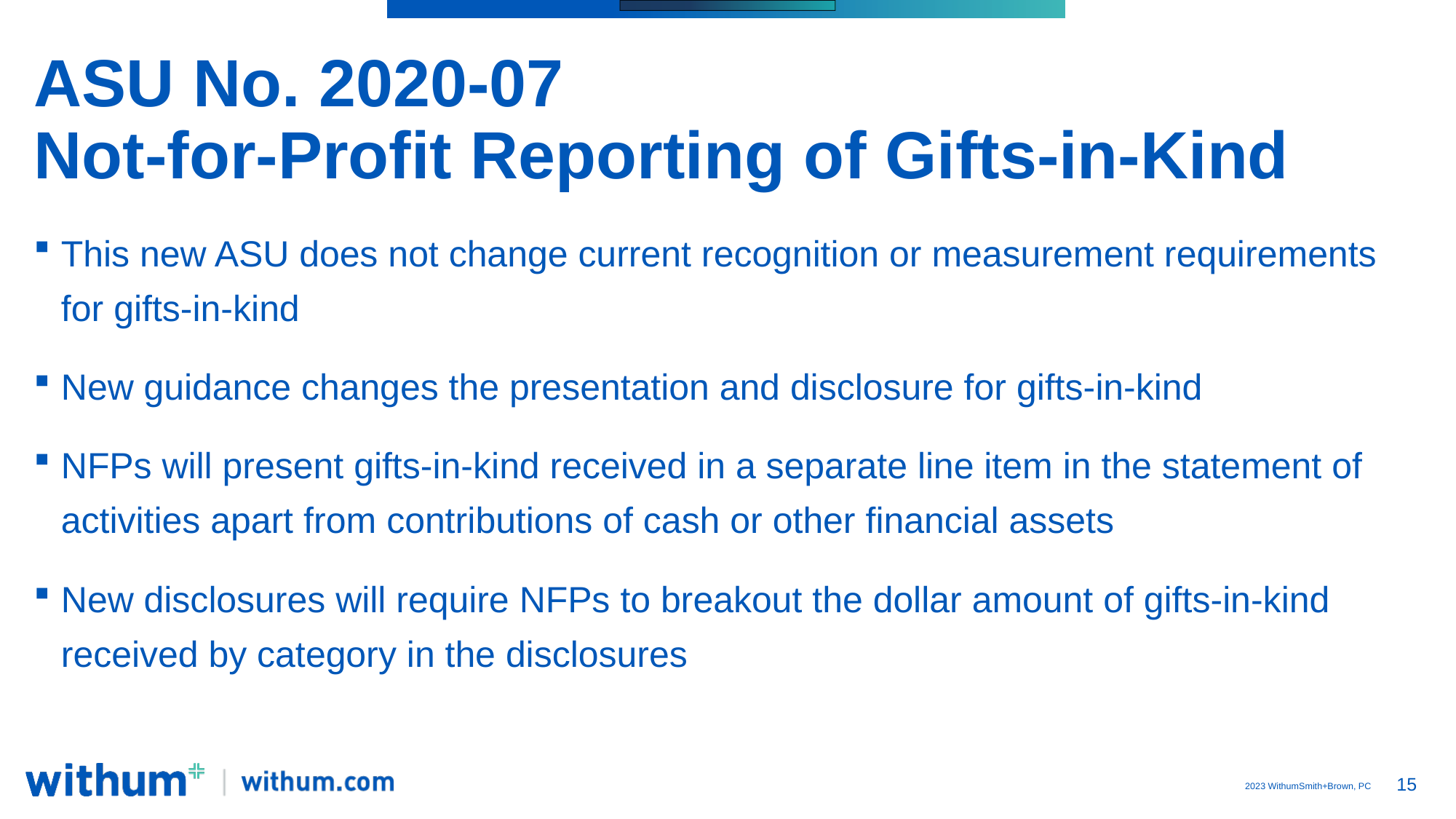

# ASU No. 2020-07 Not-for-Profit Reporting of Gifts-in-Kind
This new ASU does not change current recognition or measurement requirements for gifts-in-kind
New guidance changes the presentation and disclosure for gifts-in-kind
NFPs will present gifts-in-kind received in a separate line item in the statement of activities apart from contributions of cash or other financial assets
New disclosures will require NFPs to breakout the dollar amount of gifts-in-kind received by category in the disclosures